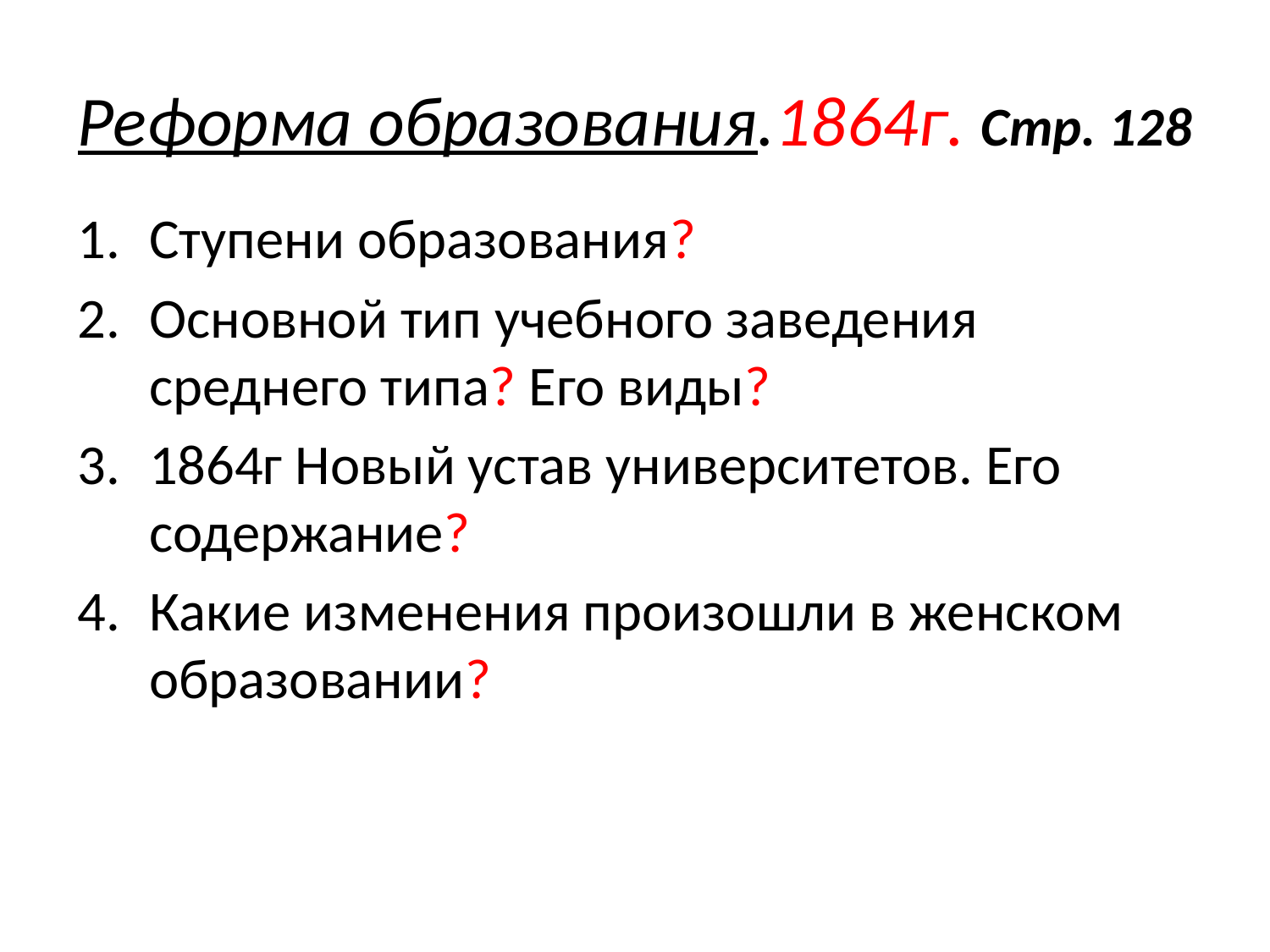

# Реформа образования.1864г. Стр. 128
Ступени образования?
Основной тип учебного заведения среднего типа? Его виды?
1864г Новый устав университетов. Его содержание?
Какие изменения произошли в женском образовании?